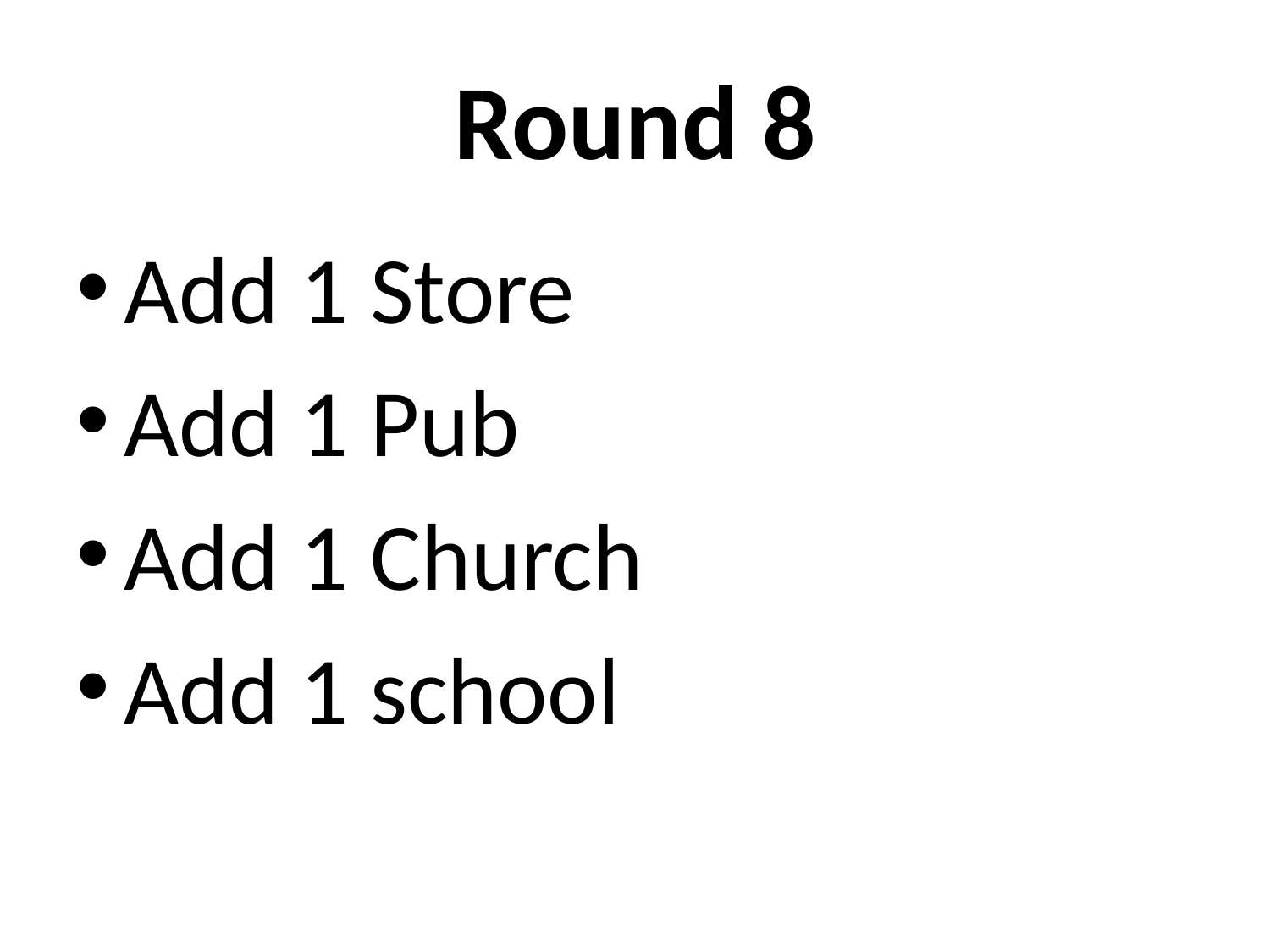

# Round 8
Add 1 Store
Add 1 Pub
Add 1 Church
Add 1 school